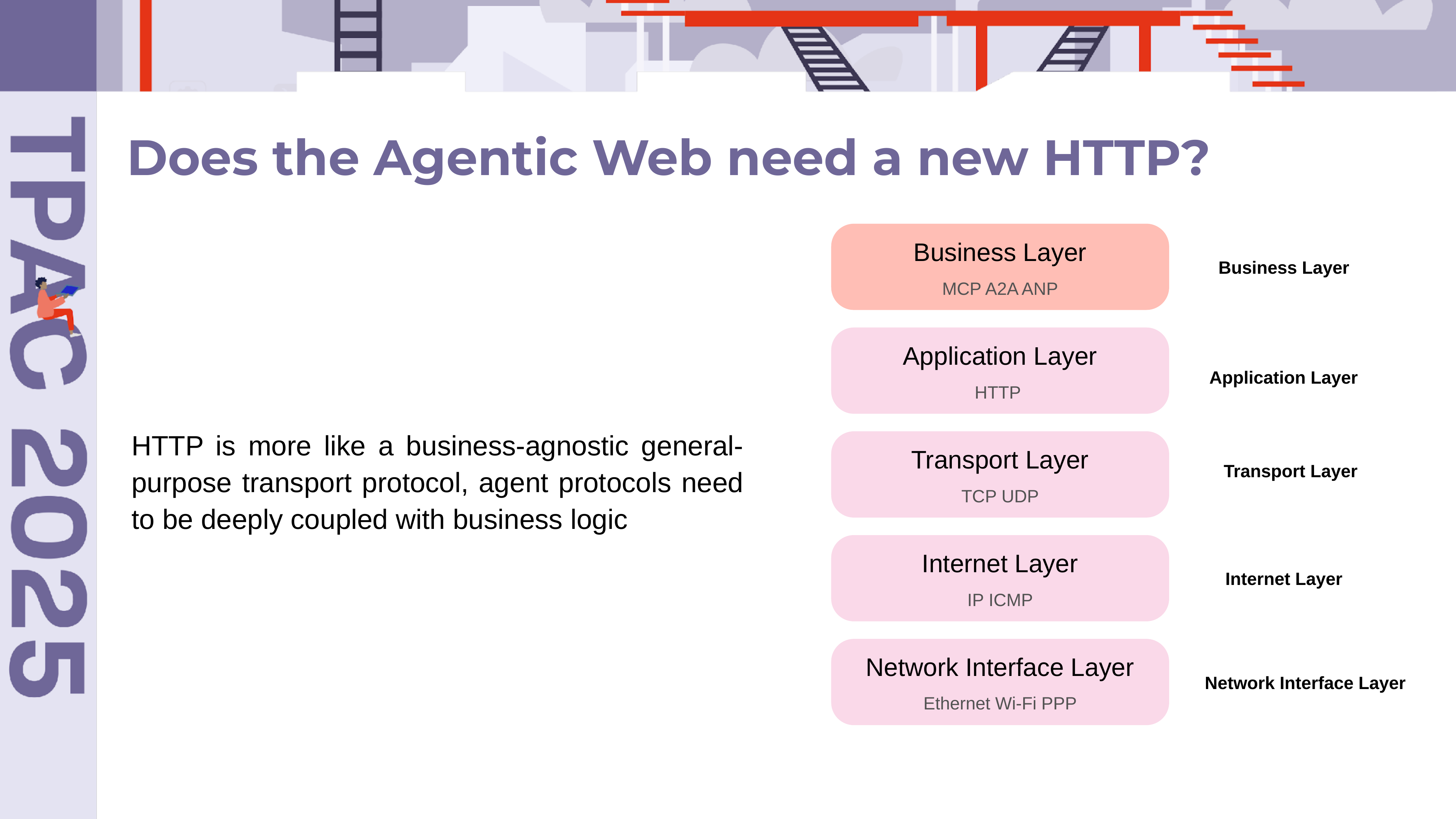

# Does the Agentic Web need a new HTTP?
Business Layer
Business Layer
MCP A2A ANP
HTTP is more like a business-agnostic general-purpose transport protocol, agent protocols need to be deeply coupled with business logic
Application Layer
Application Layer
HTTP
Transport Layer
Transport Layer
TCP UDP
Internet Layer
Internet Layer
IP ICMP
Network Interface Layer
Network Interface Layer
Ethernet Wi-Fi PPP